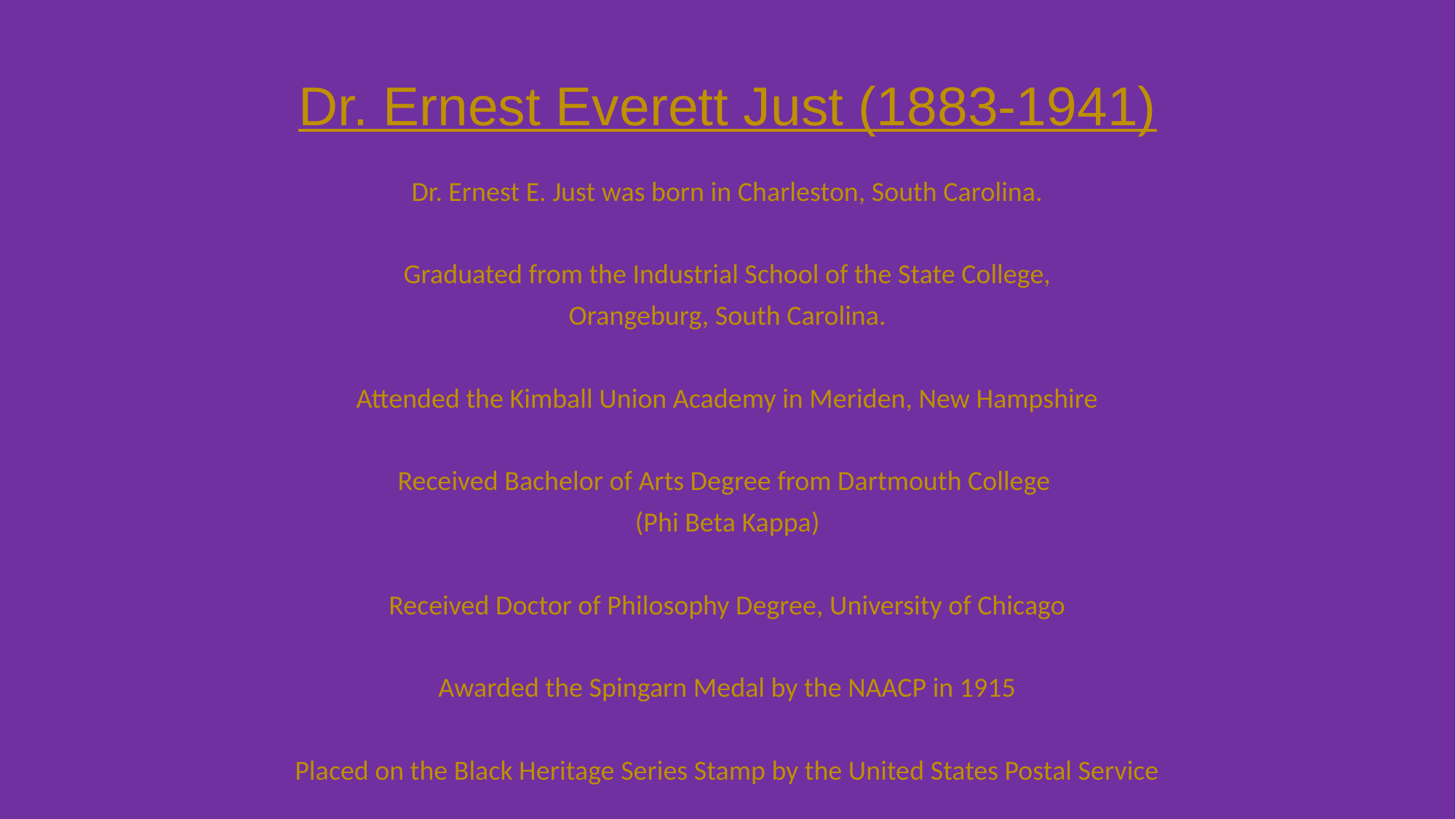

# Dr. Ernest Everett Just (1883-1941)
Dr. Ernest E. Just was born in Charleston, South Carolina.

Graduated from the Industrial School of the State College,
Orangeburg, South Carolina.

Attended the Kimball Union Academy in Meriden, New Hampshire

Received Bachelor of Arts Degree from Dartmouth College
(Phi Beta Kappa)

Received Doctor of Philosophy Degree, University of Chicago

Awarded the Spingarn Medal by the NAACP in 1915

Placed on the Black Heritage Series Stamp by the United States Postal Service